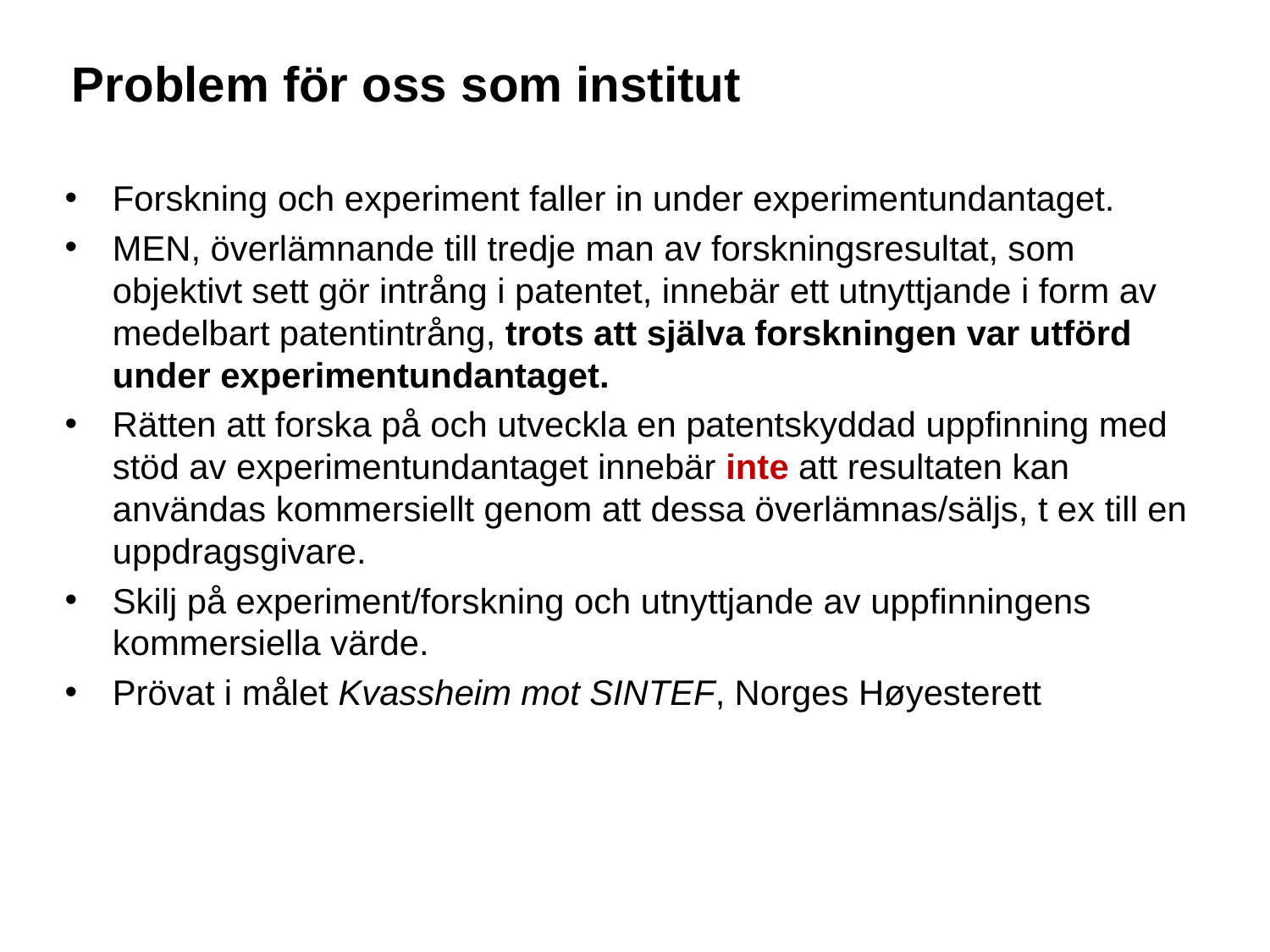

# Problem för oss som institut
Forskning och experiment faller in under experimentundantaget.
MEN, överlämnande till tredje man av forskningsresultat, som objektivt sett gör intrång i patentet, innebär ett utnyttjande i form av medelbart patentintrång, trots att själva forskningen var utförd under experimentundantaget.
Rätten att forska på och utveckla en patentskyddad uppfinning med stöd av experimentundantaget innebär inte att resultaten kan användas kommersiellt genom att dessa överlämnas/säljs, t ex till en uppdragsgivare.
Skilj på experiment/forskning och utnyttjande av uppfinningens kommersiella värde.
Prövat i målet Kvassheim mot SINTEF, Norges Høyesterett